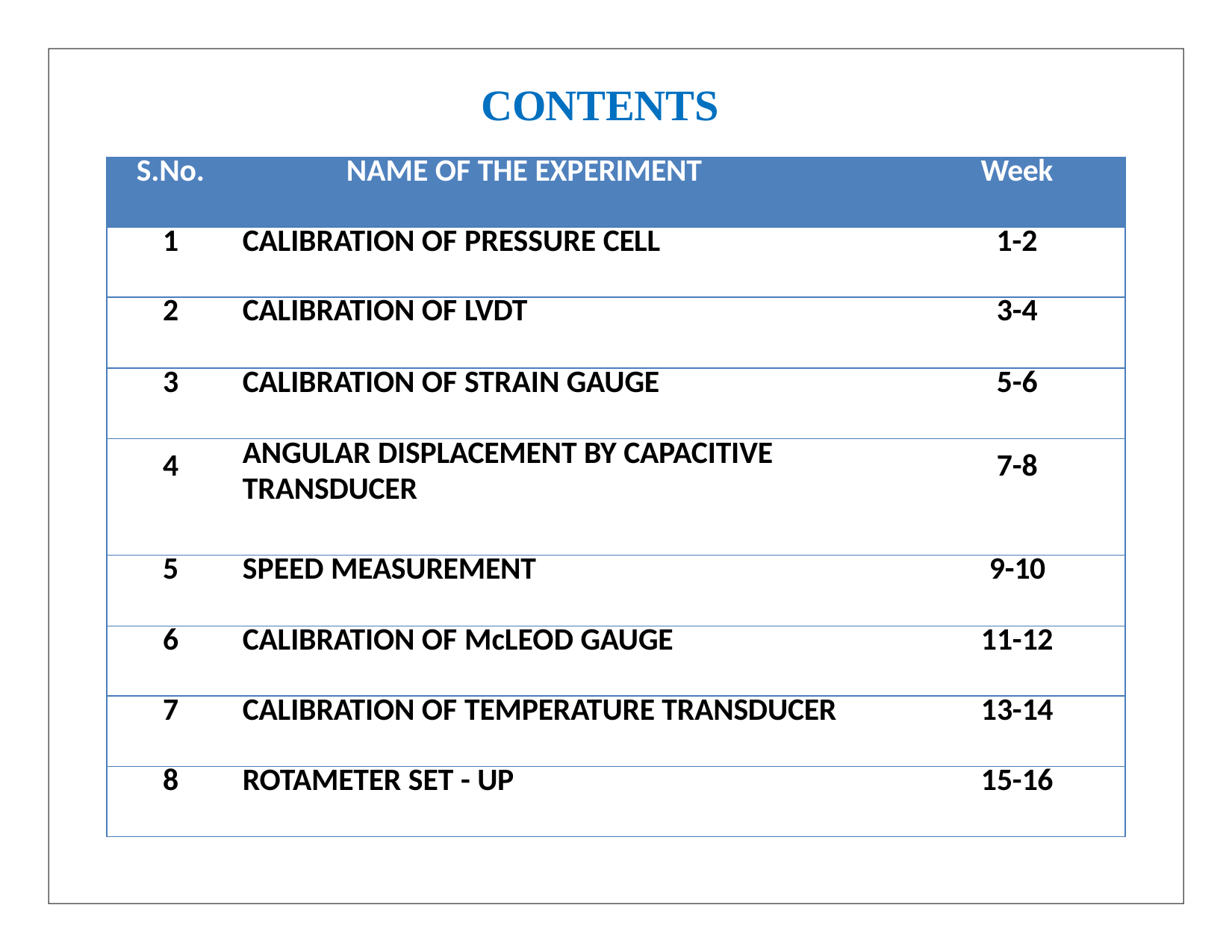

CONTENTS
| S.No. | NAME OF THE EXPERIMENT | Week |
| --- | --- | --- |
| 1 | CALIBRATION OF PRESSURE CELL | 1-2 |
| 2 | CALIBRATION OF LVDT | 3-4 |
| 3 | CALIBRATION OF STRAIN GAUGE | 5-6 |
| 4 | ANGULAR DISPLACEMENT BY CAPACITIVE TRANSDUCER | 7-8 |
| 5 | SPEED MEASUREMENT | 9-10 |
| 6 | CALIBRATION OF McLEOD GAUGE | 11-12 |
| 7 | CALIBRATION OF TEMPERATURE TRANSDUCER | 13-14 |
| 8 | ROTAMETER SET - UP | 15-16 |